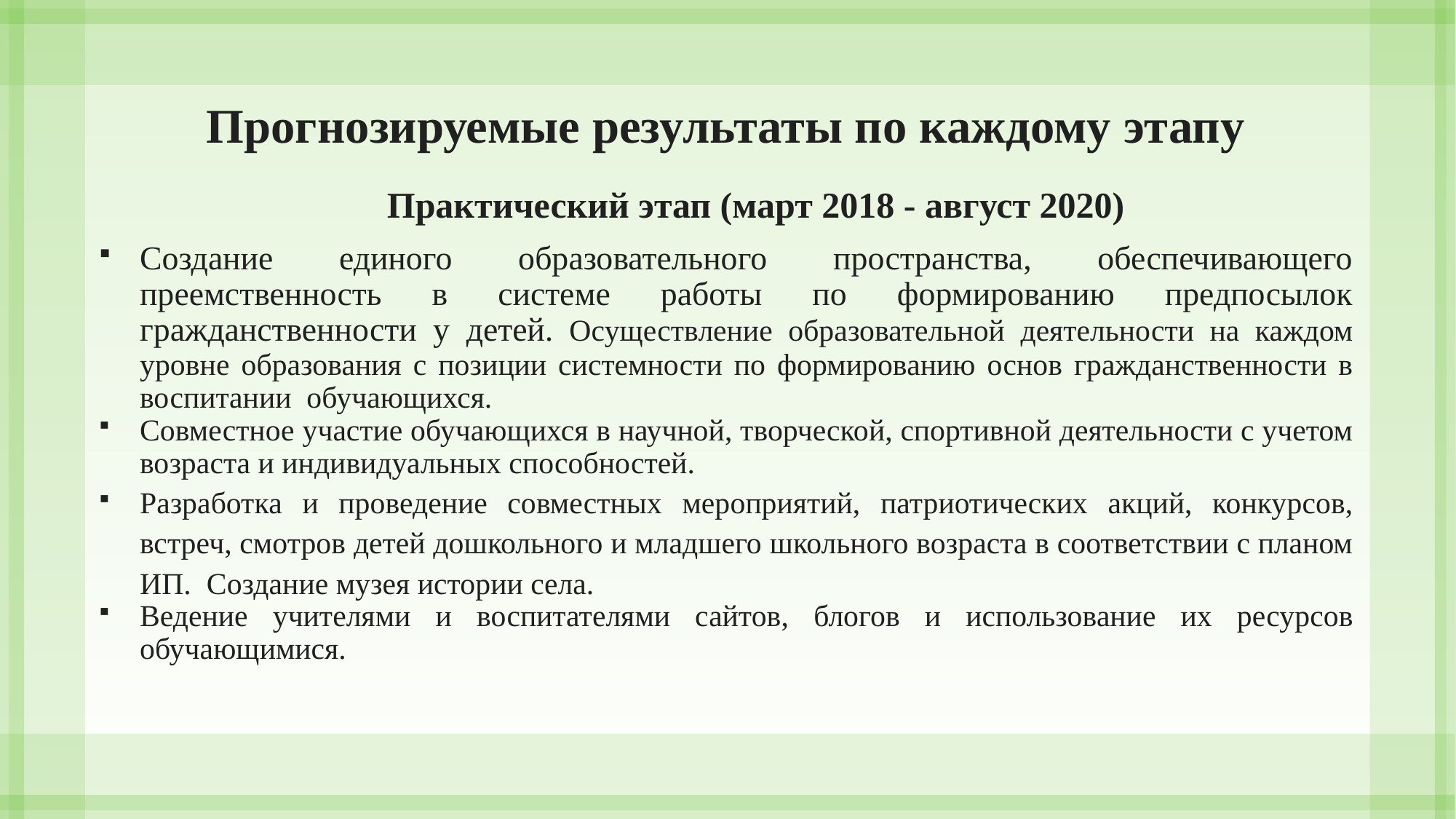

# Прогнозируемые результаты по каждому этапу
Практический этап (март 2018 - август 2020)
Создание единого образовательного пространства, обеспечивающего преемственность в системе работы по формированию предпосылок гражданственности у детей. Осуществление образовательной деятельности на каждом уровне образования с позиции системности по формированию основ гражданственности в воспитании  обучающихся.
Совместное участие обучающихся в научной, творческой, спортивной деятельности с учетом возраста и индивидуальных способностей.
Разработка и проведение совместных мероприятий, патриотических акций, конкурсов, встреч, смотров детей дошкольного и младшего школьного возраста в соответствии с планом ИП.  Создание музея истории села.
Ведение учителями и воспитателями сайтов, блогов и использование их ресурсов обучающимися.